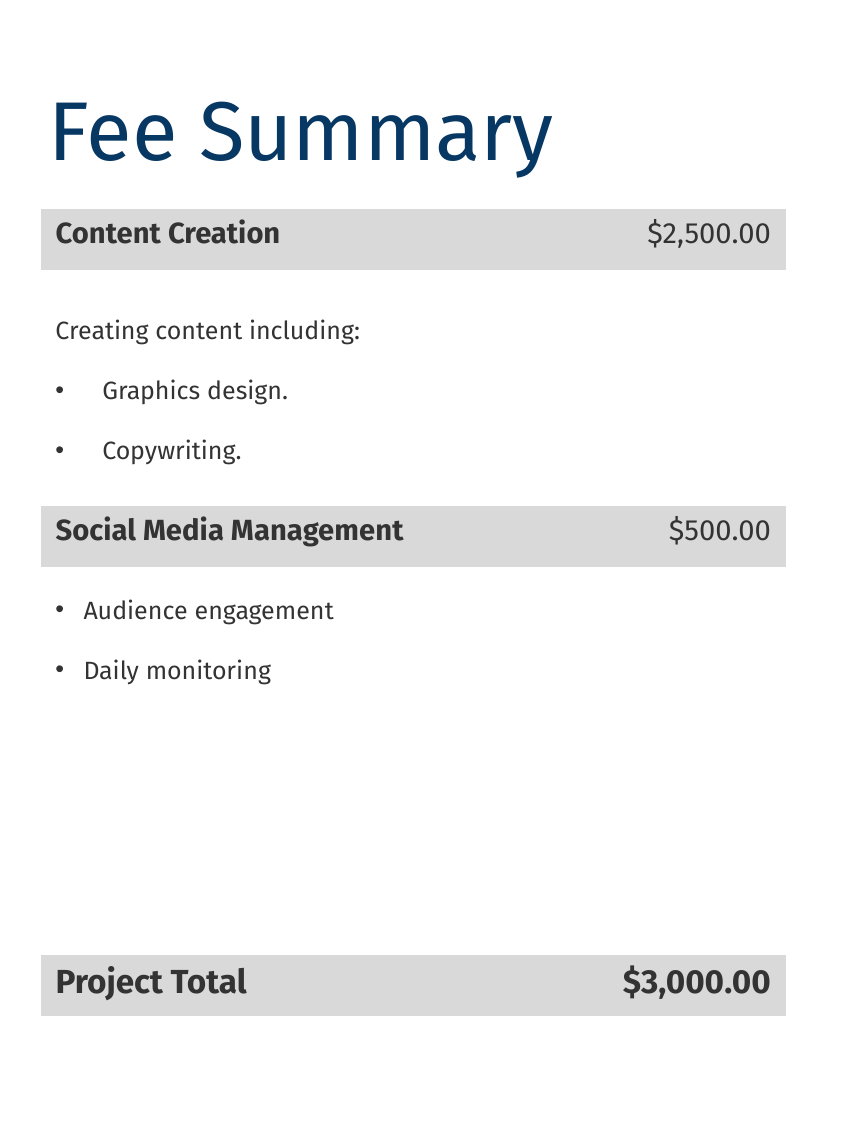

Fee Summary
| Content Creation | $2,500.00 |
| --- | --- |
Creating content including:

Graphics design.

Copywriting.

| Social Media Management | $500.00 |
| --- | --- |
Audience engagement

Daily monitoring
| Project Total | $3,000.00 |
| --- | --- |